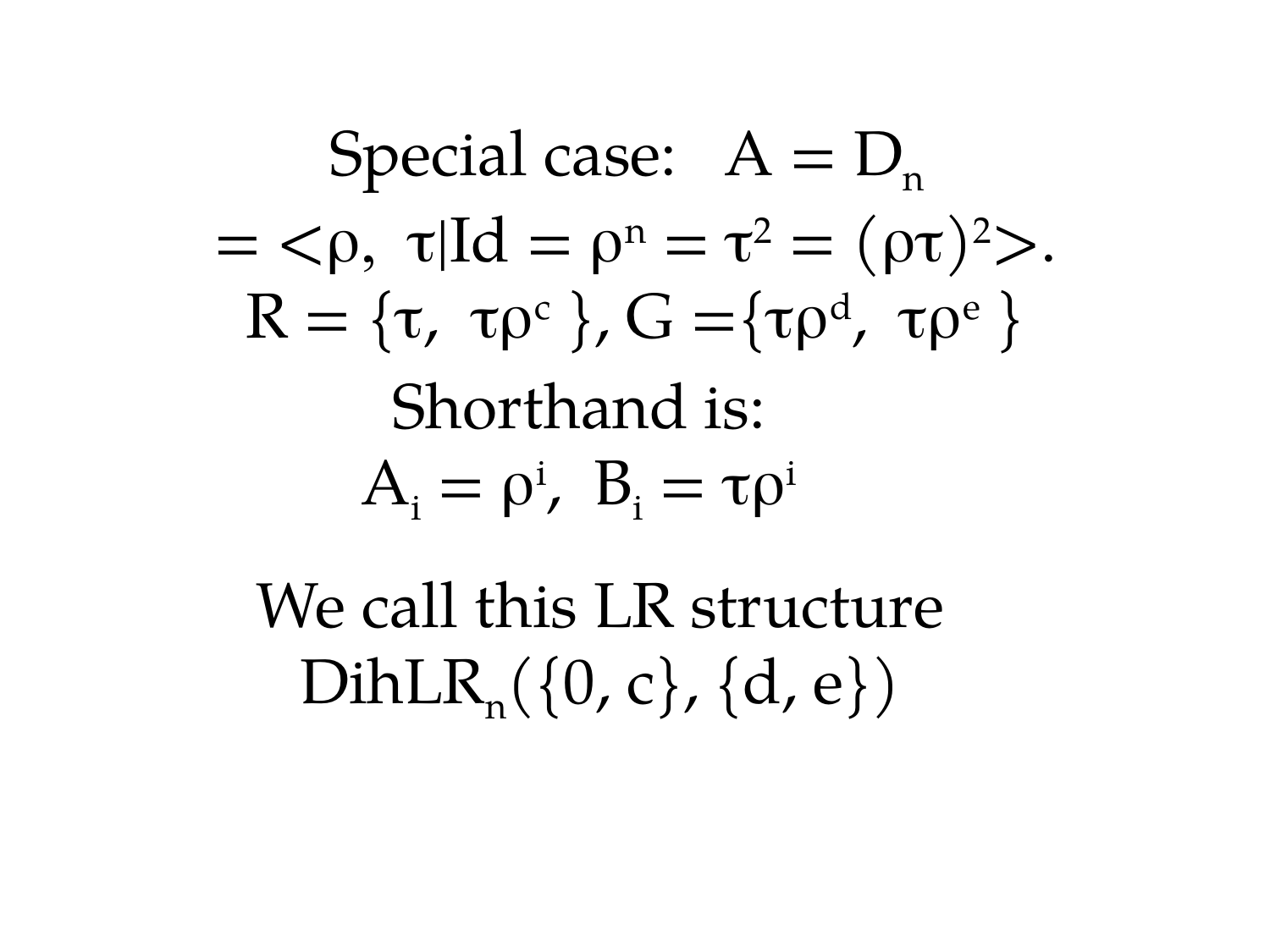

# Special case:   A = Dn = <ρ, τ|Id = ρn = τ2 = (ρτ)2>. R = {τ, τρc }, G ={τρd, τρe }
Shorthand is:
Ai = ρi,  Bi = τρi
We call this LR structure
DihLRn({0, c}, {d, e})